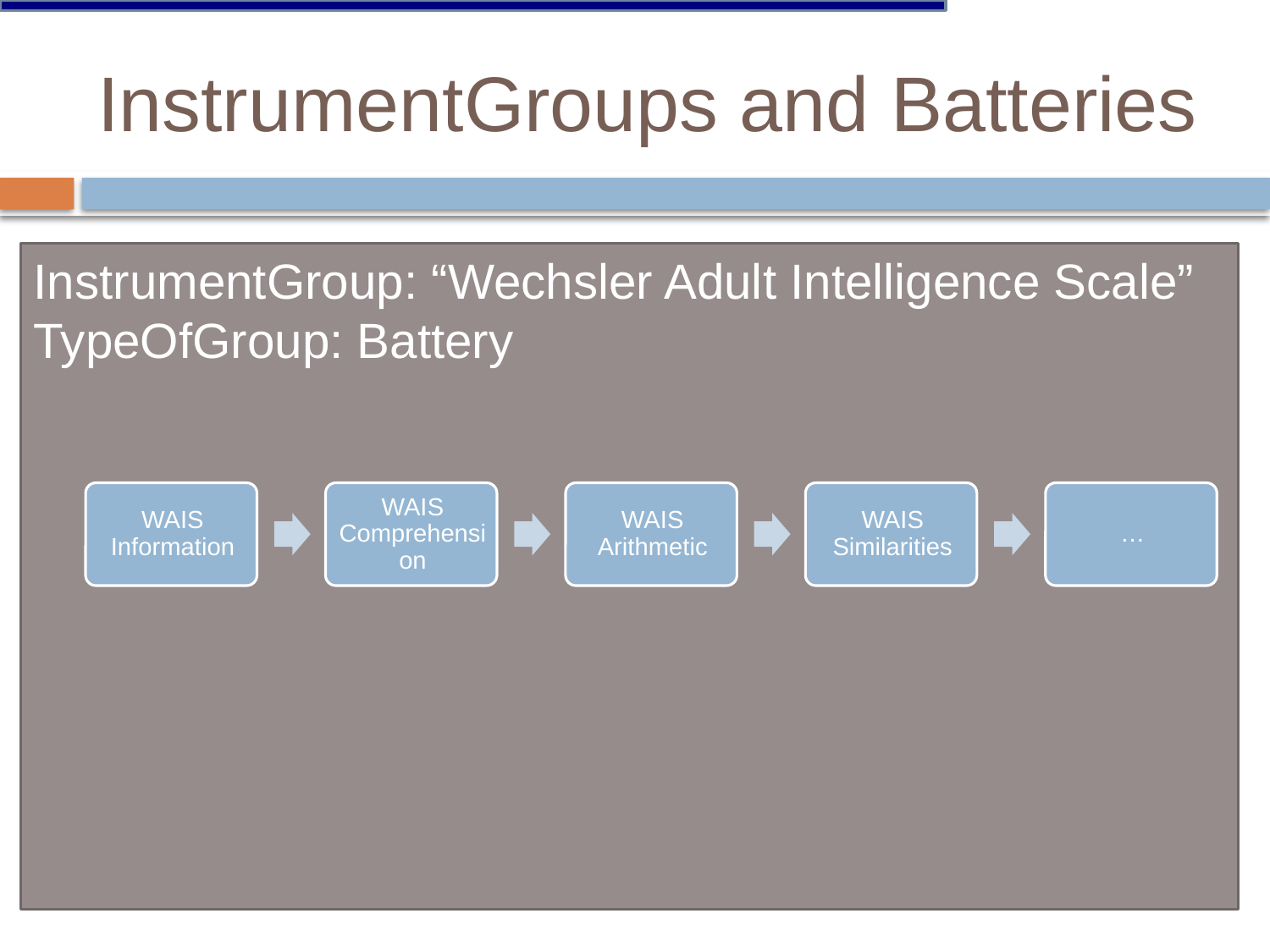

# InstrumentGroups and Batteries
WAIS Information

WAIS Comprehension

WAIS Arithmetic

WAIS Similarities

…
InstrumentGroup: “Wechsler Adult Intelligence Scale”
TypeOfGroup: Battery